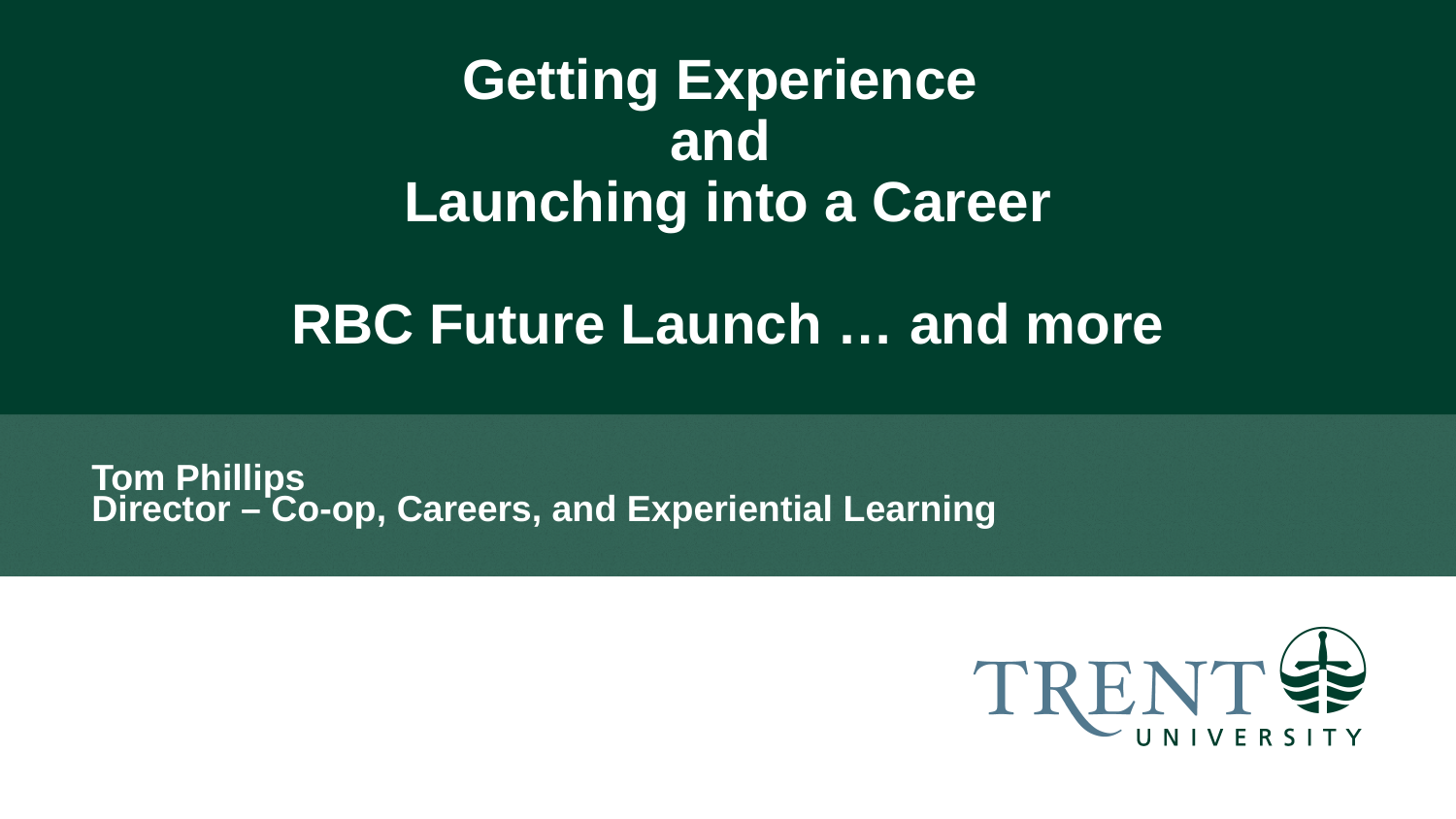

# Getting Experience and Launching into a Career RBC Future Launch … and more
Tom Phillips
Director – Co-op, Careers, and Experiential Learning